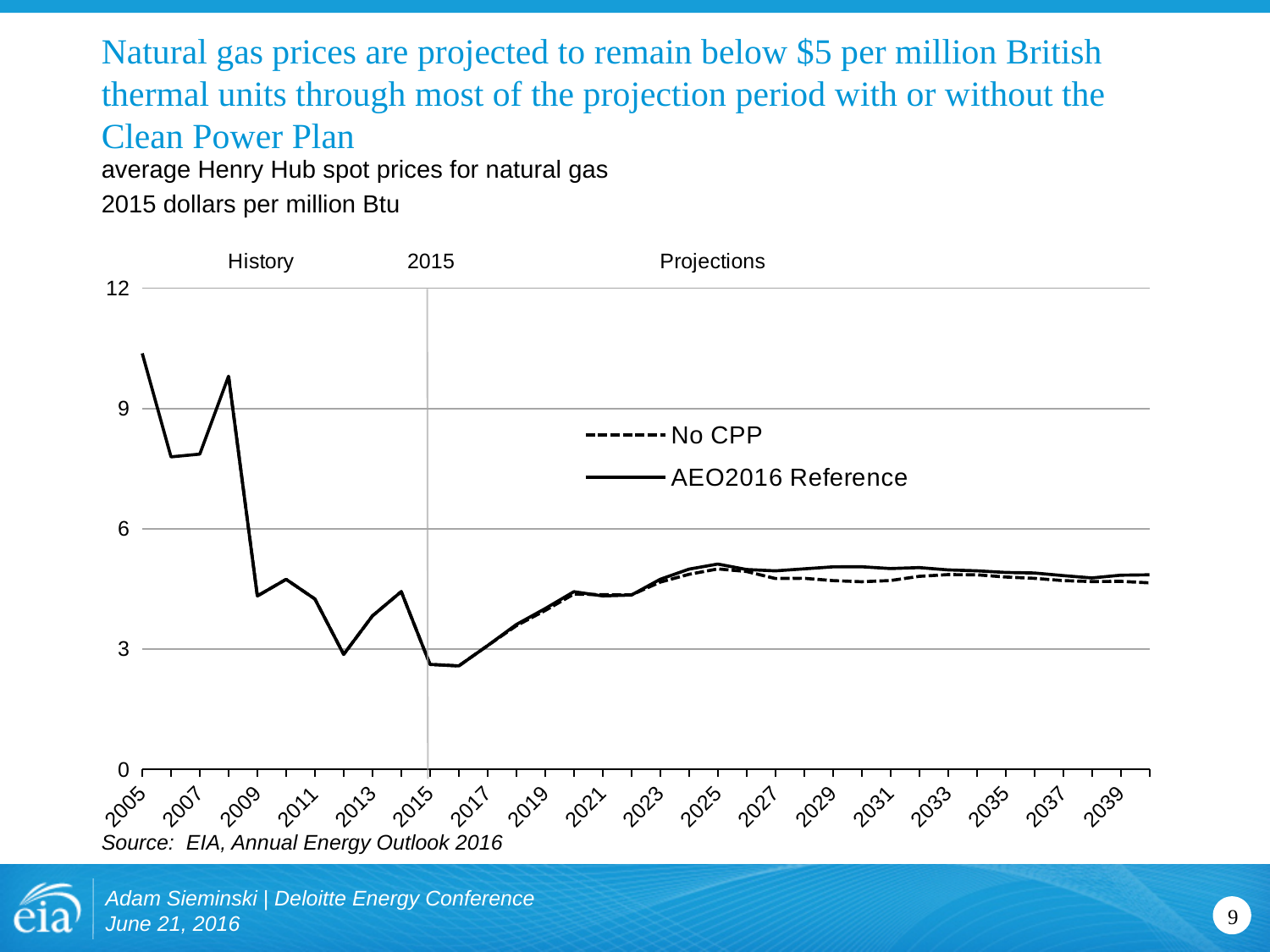

# Natural gas prices are projected to remain below $5 per million British thermal units through most of the projection period with or without the Clean Power Plan
average Henry Hub spot prices for natural gas
2015 dollars per million Btu

### Chart

| Category | No CPP | AEO2016 Reference |
|---|---|---|
| 2005 | None | 10.37582 |
| 2006 | None | 7.796034 |
| 2007 | None | 7.86436 |
| 2008 | 9.80763 | 9.80763 |
| 2009 | 4.3273 | 4.3273 |
| 2010 | 4.741415 | 4.741415 |
| 2011 | 4.252205 | 4.252205 |
| 2012 | 2.870477 | 2.870477 |
| 2013 | 3.830951 | 3.830951 |
| 2014 | 4.435868 | 4.435868 |
| 2015 | 2.621736 | 2.621736 |
| 2016 | 2.583804 | 2.583905 |
| 2017 | 3.088477 | 3.088212 |
| 2018 | 3.585603 | 3.615605 |
| 2019 | 3.964748 | 4.012366 |
| 2020 | 4.374897 | 4.43432 |
| 2021 | 4.358863 | 4.327819 |
| 2022 | 4.353894 | 4.350212 |
| 2023 | 4.671719 | 4.742655 |
| 2024 | 4.866556 | 4.996353 |
| 2025 | 5.002419 | 5.122928 |
| 2026 | 4.937292 | 4.986717 |
| 2027 | 4.762863 | 4.953728 |
| 2028 | 4.768363 | 5.003181 |
| 2029 | 4.710244 | 5.052697 |
| 2030 | 4.682374 | 5.055969 |
| 2031 | 4.711793 | 5.010815 |
| 2032 | 4.817188 | 5.034725 |
| 2033 | 4.860155 | 4.976673 |
| 2034 | 4.855401 | 4.955315 |
| 2035 | 4.800334 | 4.91326 |
| 2036 | 4.767355 | 4.89992 |
| 2037 | 4.710804 | 4.835728 |
| 2038 | 4.686924 | 4.776718 |
| 2039 | 4.691624 | 4.845514 |
| 2040 | 4.65493 | 4.85565 |
Source:  EIA, Annual Energy Outlook 2016
Adam Sieminski | Deloitte Energy Conference June 21, 2016
9